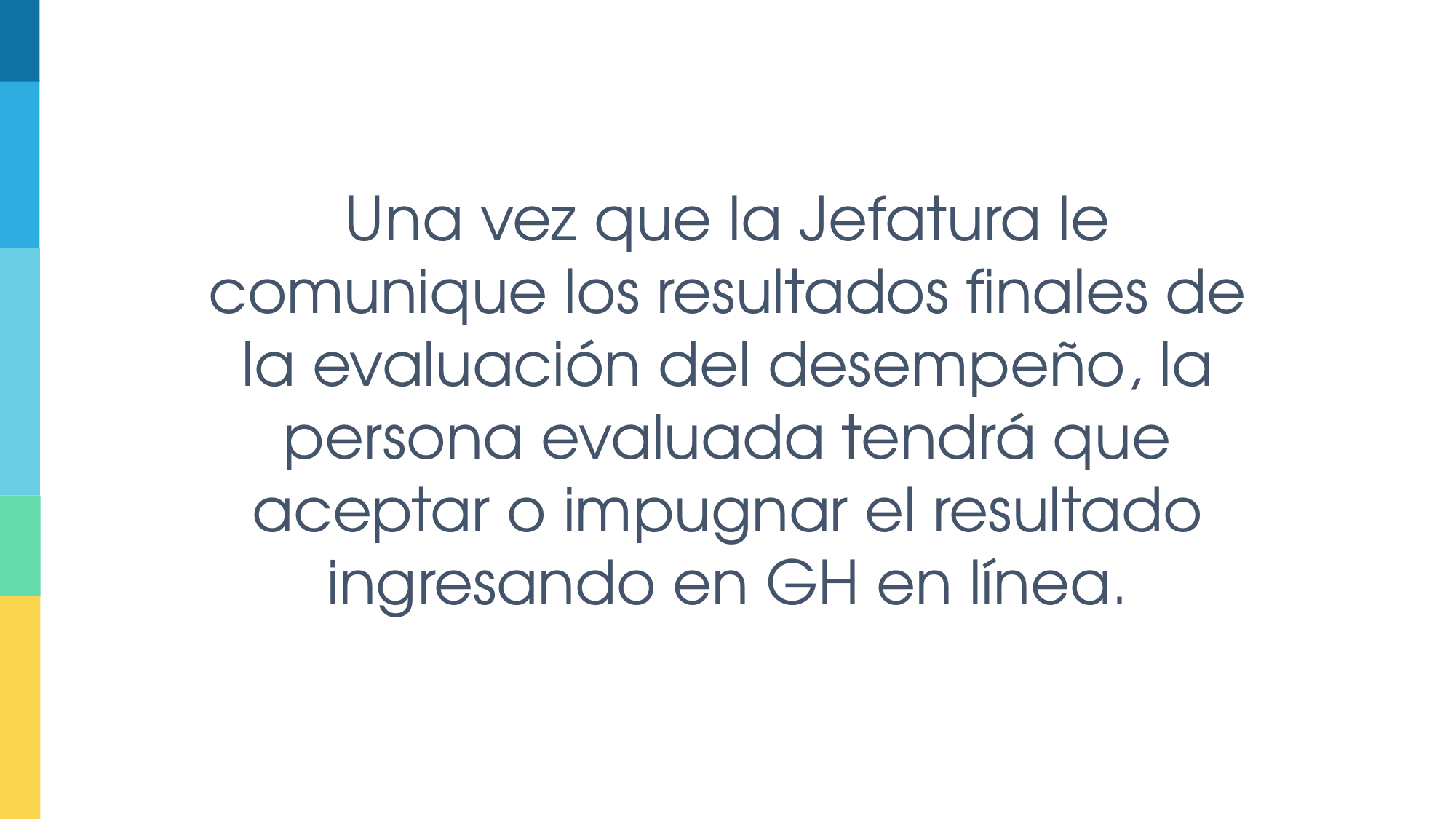

Una vez que la Jefatura le comunique los resultados finales de la evaluación del desempeño, la persona evaluada tendrá que aceptar o impugnar el resultado ingresando en GH en línea.